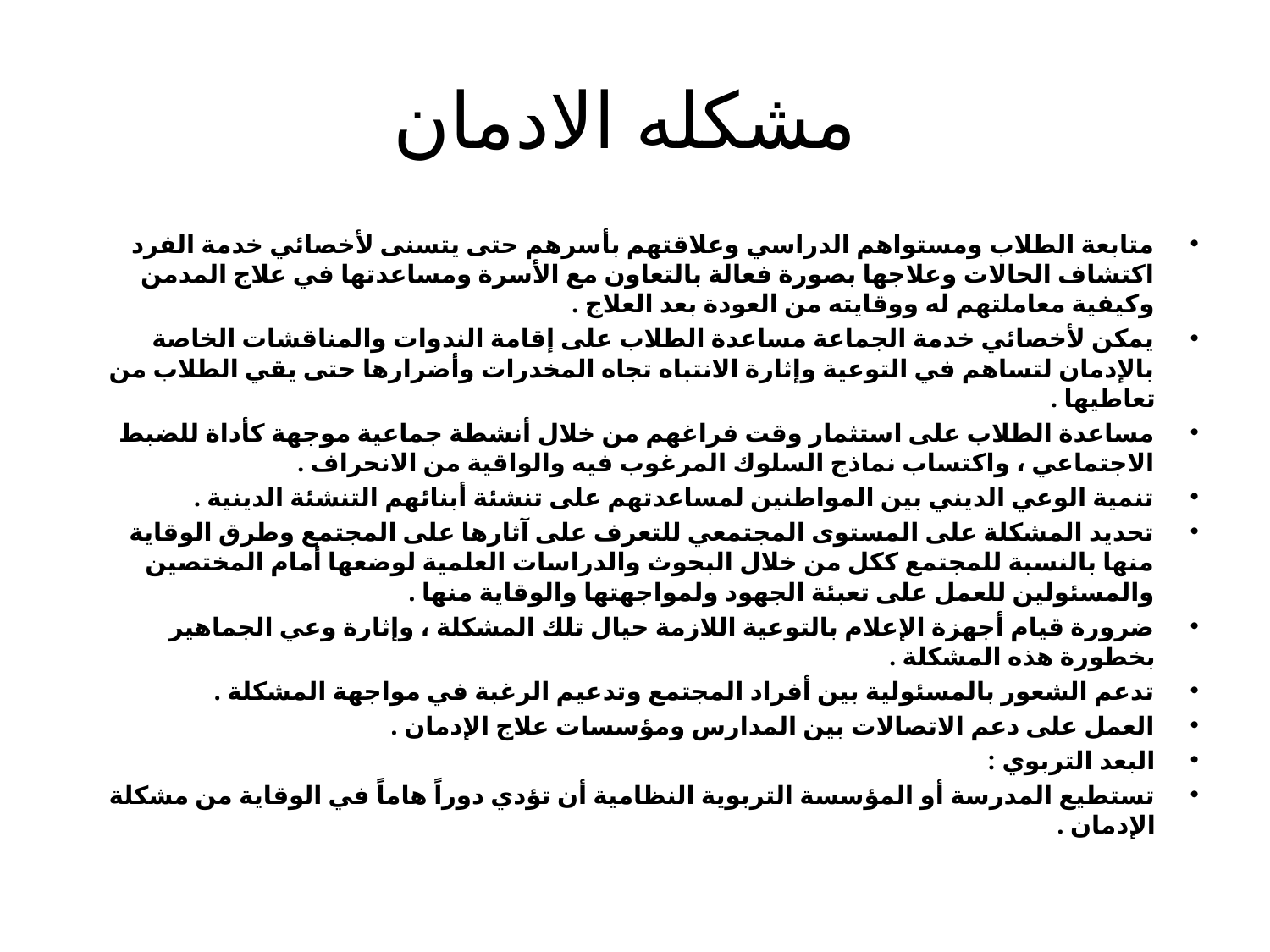

# مشكله الادمان
متابعة الطلاب ومستواهم الدراسي وعلاقتهم بأسرهم حتى يتسنى لأخصائي خدمة الفرد اكتشاف الحالات وعلاجها بصورة فعالة بالتعاون مع الأسرة ومساعدتها في علاج المدمن وكيفية معاملتهم له ووقايته من العودة بعد العلاج .
يمكن لأخصائي خدمة الجماعة مساعدة الطلاب على إقامة الندوات والمناقشات الخاصة بالإدمان لتساهم في التوعية وإثارة الانتباه تجاه المخدرات وأضرارها حتى يقي الطلاب من تعاطيها .
مساعدة الطلاب على استثمار وقت فراغهم من خلال أنشطة جماعية موجهة كأداة للضبط الاجتماعي ، واكتساب نماذج السلوك المرغوب فيه والواقية من الانحراف .
تنمية الوعي الديني بين المواطنين لمساعدتهم على تنشئة أبنائهم التنشئة الدينية .
تحديد المشكلة على المستوى المجتمعي للتعرف على آثارها على المجتمع وطرق الوقاية منها بالنسبة للمجتمع ككل من خلال البحوث والدراسات العلمية لوضعها أمام المختصين والمسئولين للعمل على تعبئة الجهود ولمواجهتها والوقاية منها .
ضرورة قيام أجهزة الإعلام بالتوعية اللازمة حيال تلك المشكلة ، وإثارة وعي الجماهير بخطورة هذه المشكلة .
تدعم الشعور بالمسئولية بين أفراد المجتمع وتدعيم الرغبة في مواجهة المشكلة .
العمل على دعم الاتصالات بين المدارس ومؤسسات علاج الإدمان .
البعد التربوي :
تستطيع المدرسة أو المؤسسة التربوية النظامية أن تؤدي دوراً هاماً في الوقاية من مشكلة الإدمان .